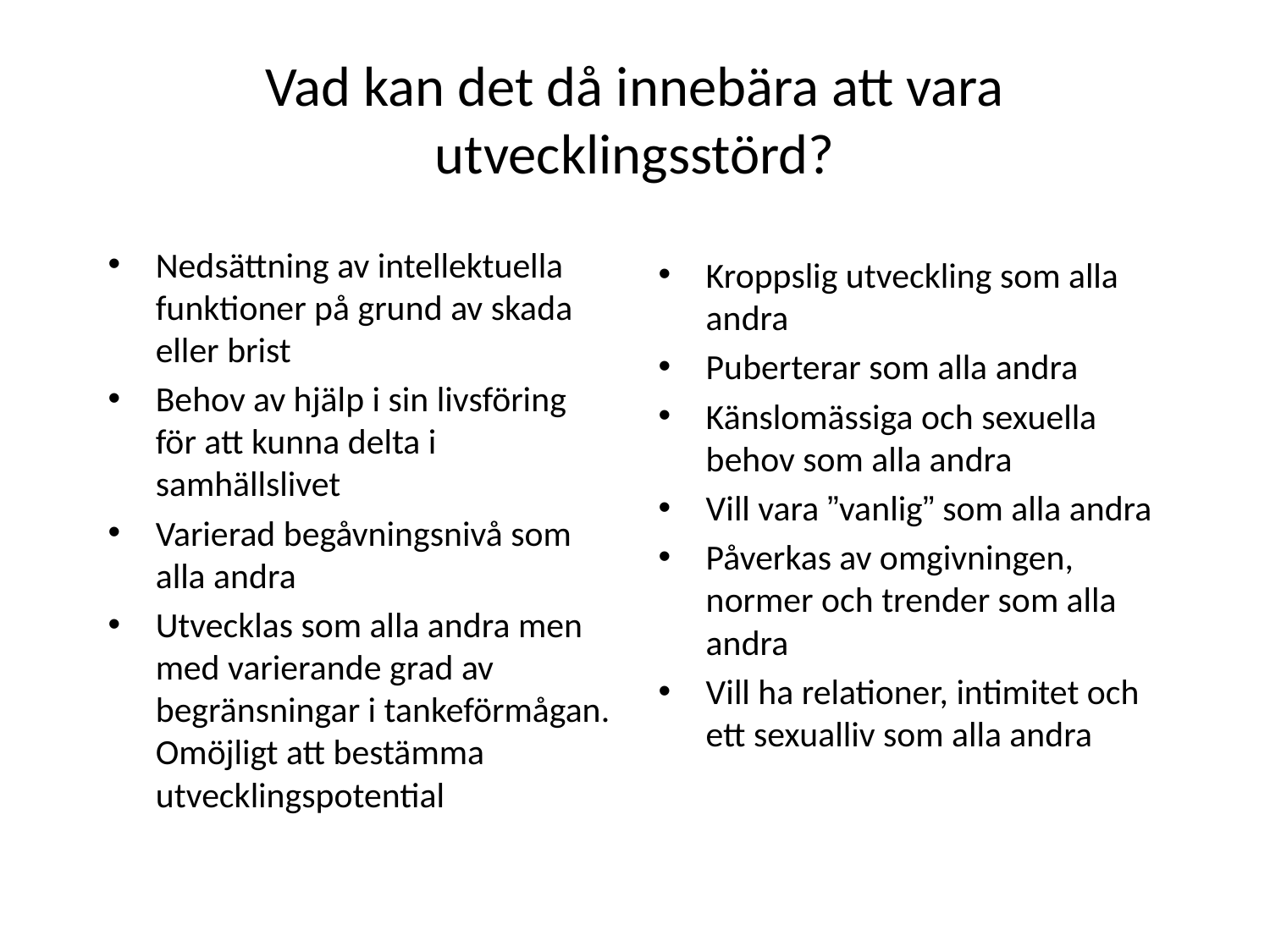

# Vad kan det då innebära att vara utvecklingsstörd?
Nedsättning av intellektuella funktioner på grund av skada eller brist
Behov av hjälp i sin livsföring för att kunna delta i samhällslivet
Varierad begåvningsnivå som alla andra
Utvecklas som alla andra men med varierande grad av begränsningar i tankeförmågan. Omöjligt att bestämma utvecklingspotential

Kroppslig utveckling som alla andra
Puberterar som alla andra
Känslomässiga och sexuella behov som alla andra
Vill vara ”vanlig” som alla andra
Påverkas av omgivningen, normer och trender som alla andra
Vill ha relationer, intimitet och ett sexualliv som alla andra